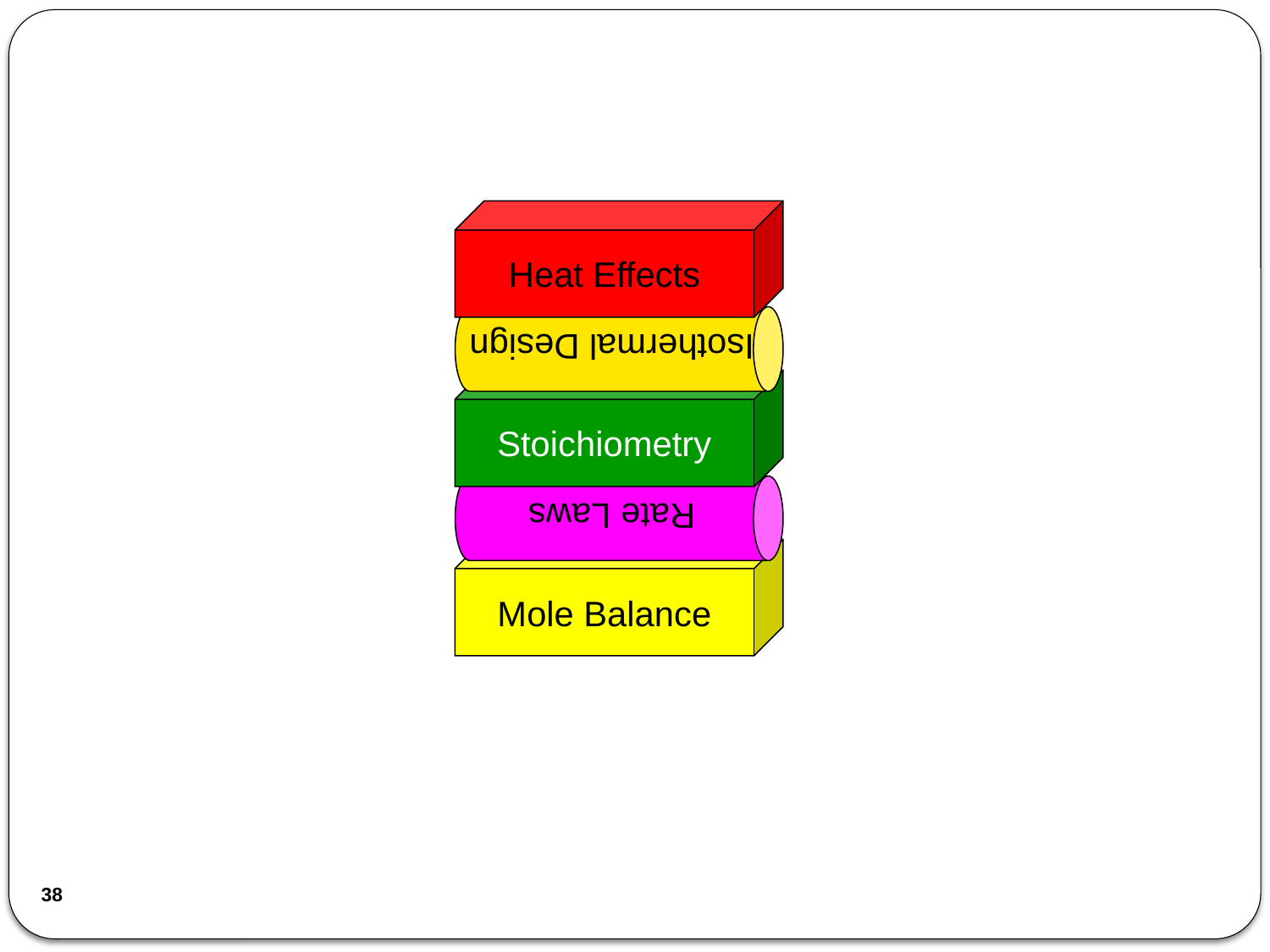

Isothermal Design
Heat Effects
Rate Laws
Stoichiometry
Mole Balance
38